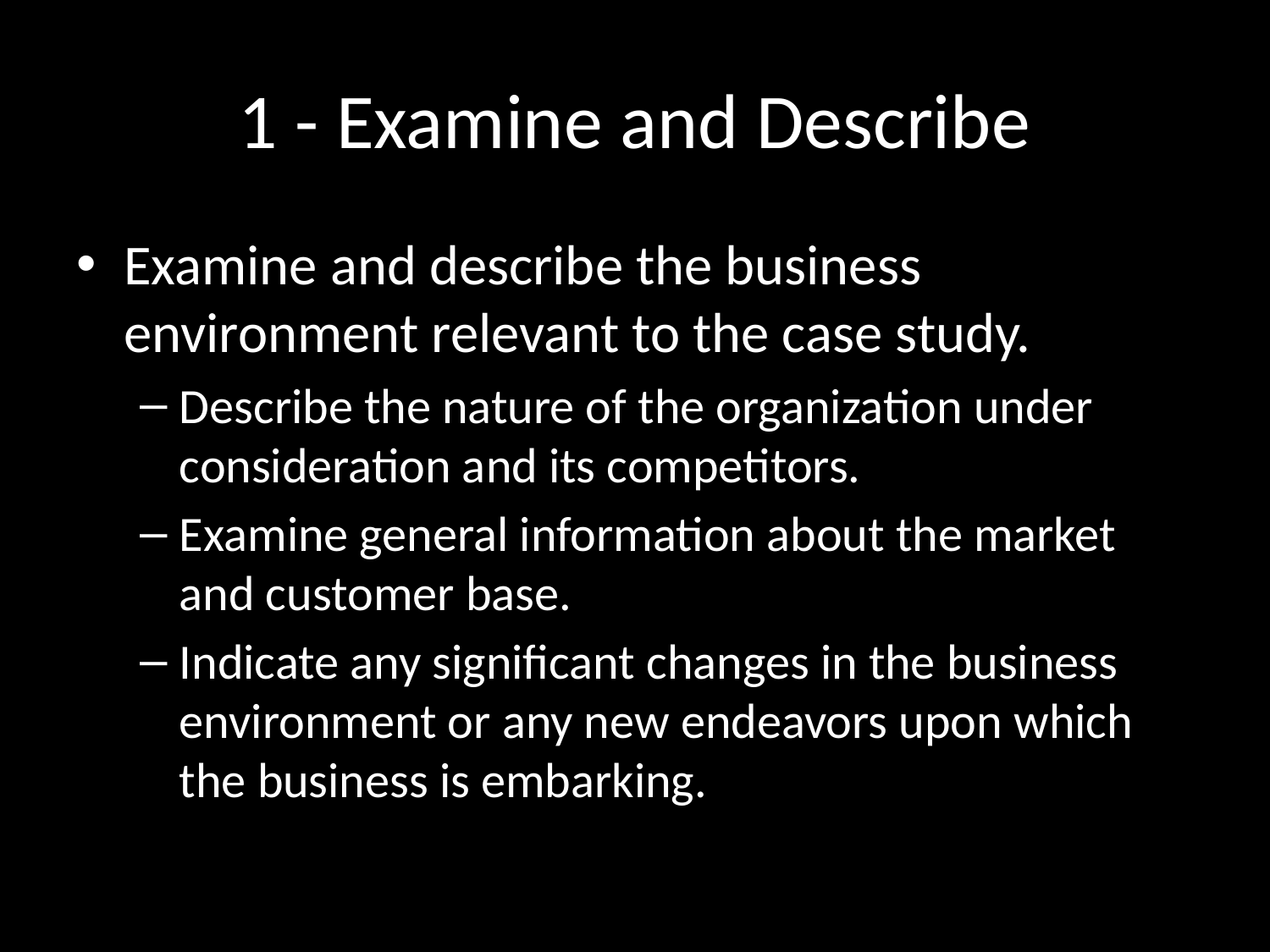

# 1 - Examine and Describe
Examine and describe the business environment relevant to the case study.
Describe the nature of the organization under consideration and its competitors.
Examine general information about the market and customer base.
Indicate any significant changes in the business environment or any new endeavors upon which the business is embarking.